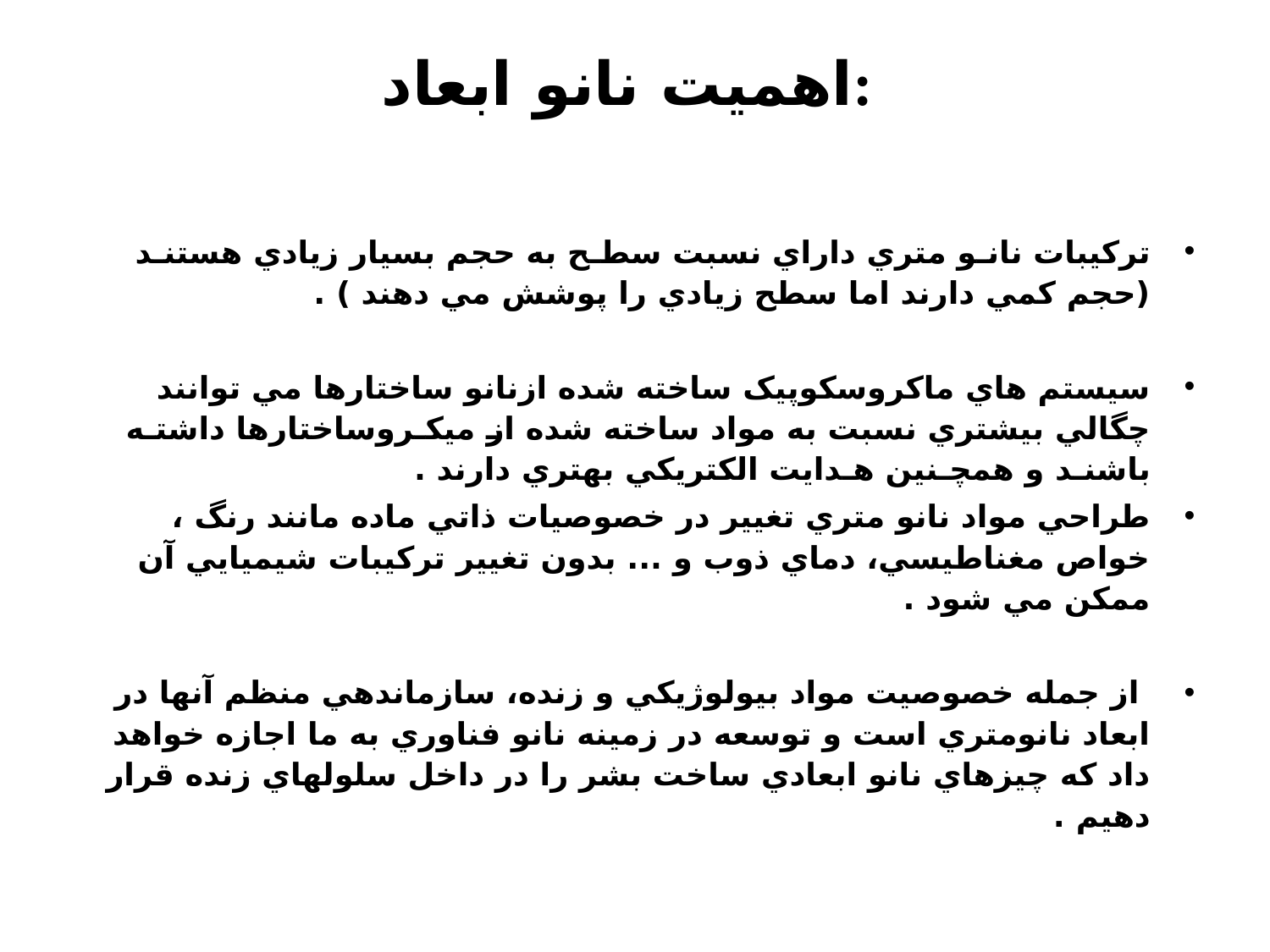

# اهميت نانو ابعاد:
ترکيبات نانـو متري داراي نسبت سطـح به حجم بسيار زيادي هستنـد (حجم کمي دارند اما سطح زيادي را پوشش مي دهند ) .

سيستم هاي ماکروسکوپيک ساخته شده ازنانو ساختارها مي توانند چگالي بيشتري نسبت به مواد ساخته شده از ميکـروساختارها داشتـه باشنـد و همچـنين هـدايت الکتريکي بهتري دارند .
طراحي مواد نانو متري تغيير در خصوصيات ذاتي ماده مانند رنگ ، خواص مغناطيسي، دماي ذوب و ... بدون تغيير ترکيبات شيميايي آن ممکن مي شود .

 از جمله خصوصيت مواد بيولوژيکي و زنده، سازماندهي منظم آنها در ابعاد نانومتري است و توسعه در زمينه نانو فناوري به ما اجازه خواهد داد که چيزهاي نانو ابعادي ساخت بشر را در داخل سلولهاي زنده قرار دهيم .